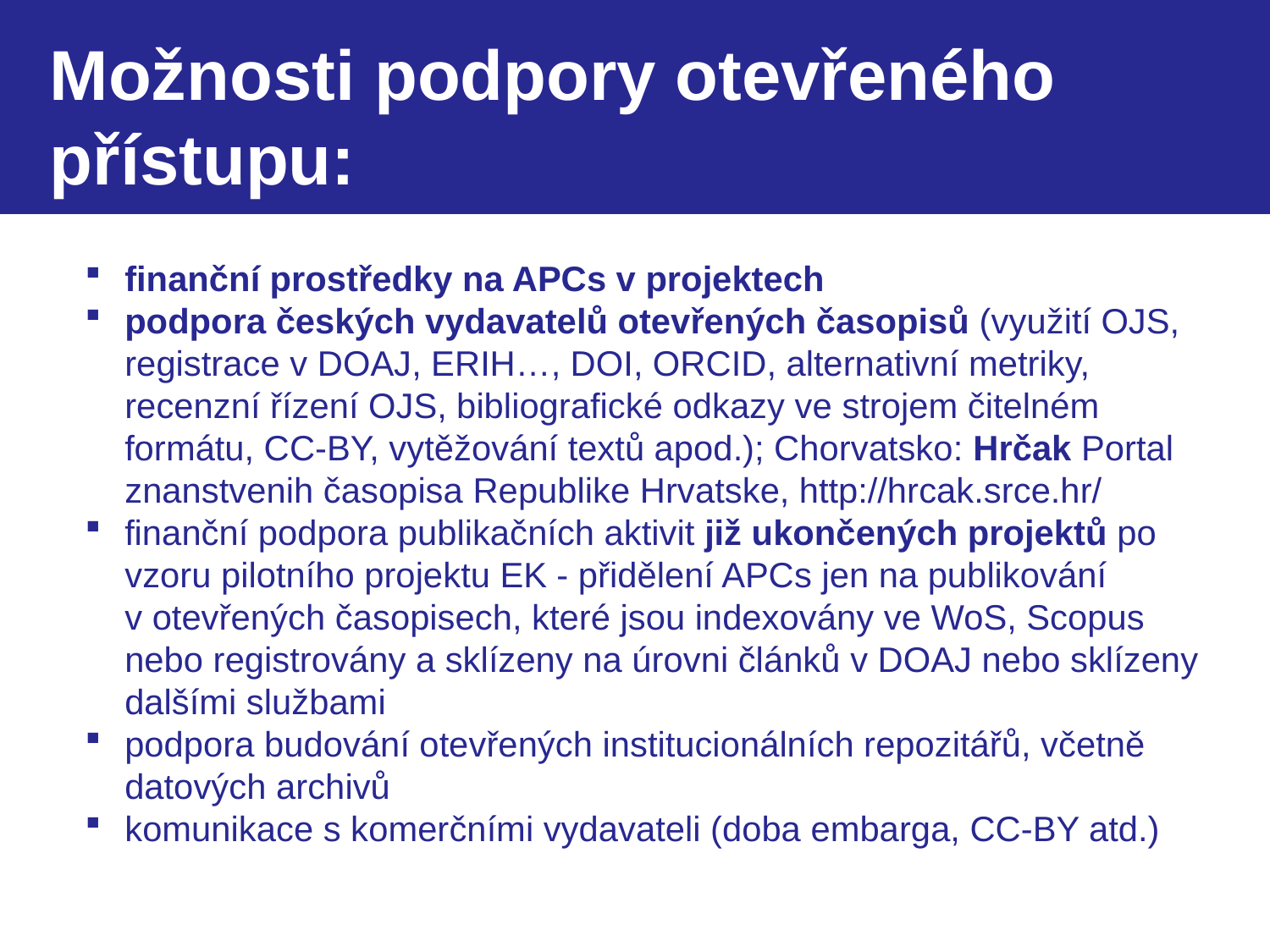

Možnosti podpory otevřeného přístupu:
finanční prostředky na APCs v projektech
podpora českých vydavatelů otevřených časopisů (využití OJS, registrace v DOAJ, ERIH…, DOI, ORCID, alternativní metriky, recenzní řízení OJS, bibliografické odkazy ve strojem čitelném formátu, CC-BY, vytěžování textů apod.); Chorvatsko: Hrčak Portal znanstvenih časopisa Republike Hrvatske, http://hrcak.srce.hr/
finanční podpora publikačních aktivit již ukončených projektů po vzoru pilotního projektu EK - přidělení APCs jen na publikování         v otevřených časopisech, které jsou indexovány ve WoS, Scopus nebo registrovány a sklízeny na úrovni článků v DOAJ nebo sklízeny dalšími službami
podpora budování otevřených institucionálních repozitářů, včetně datových archivů
komunikace s komerčními vydavateli (doba embarga, CC-BY atd.)